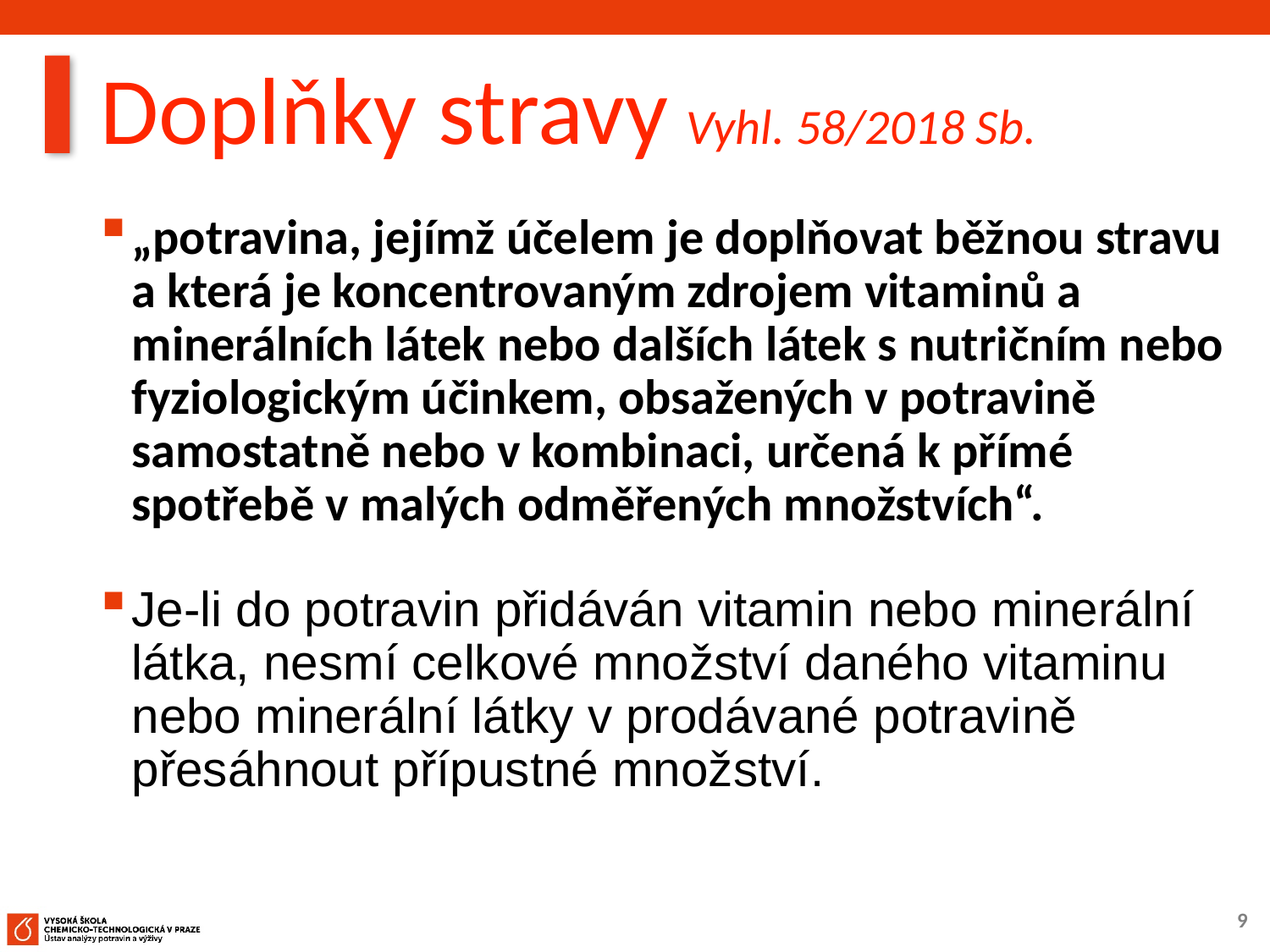

# Doplňky stravy Vyhl. 58/2018 Sb.
„potravina, jejímž účelem je doplňovat běžnou stravu a která je koncentrovaným zdrojem vitaminů a minerálních látek nebo dalších látek s nutričním nebo fyziologickým účinkem, obsažených v potravině samostatně nebo v kombinaci, určená k přímé spotřebě v malých odměřených množstvích“.

Je-li do potravin přidáván vitamin nebo minerální látka, nesmí celkové množství daného vitaminu nebo minerální látky v prodávané potravině přesáhnout přípustné množství.